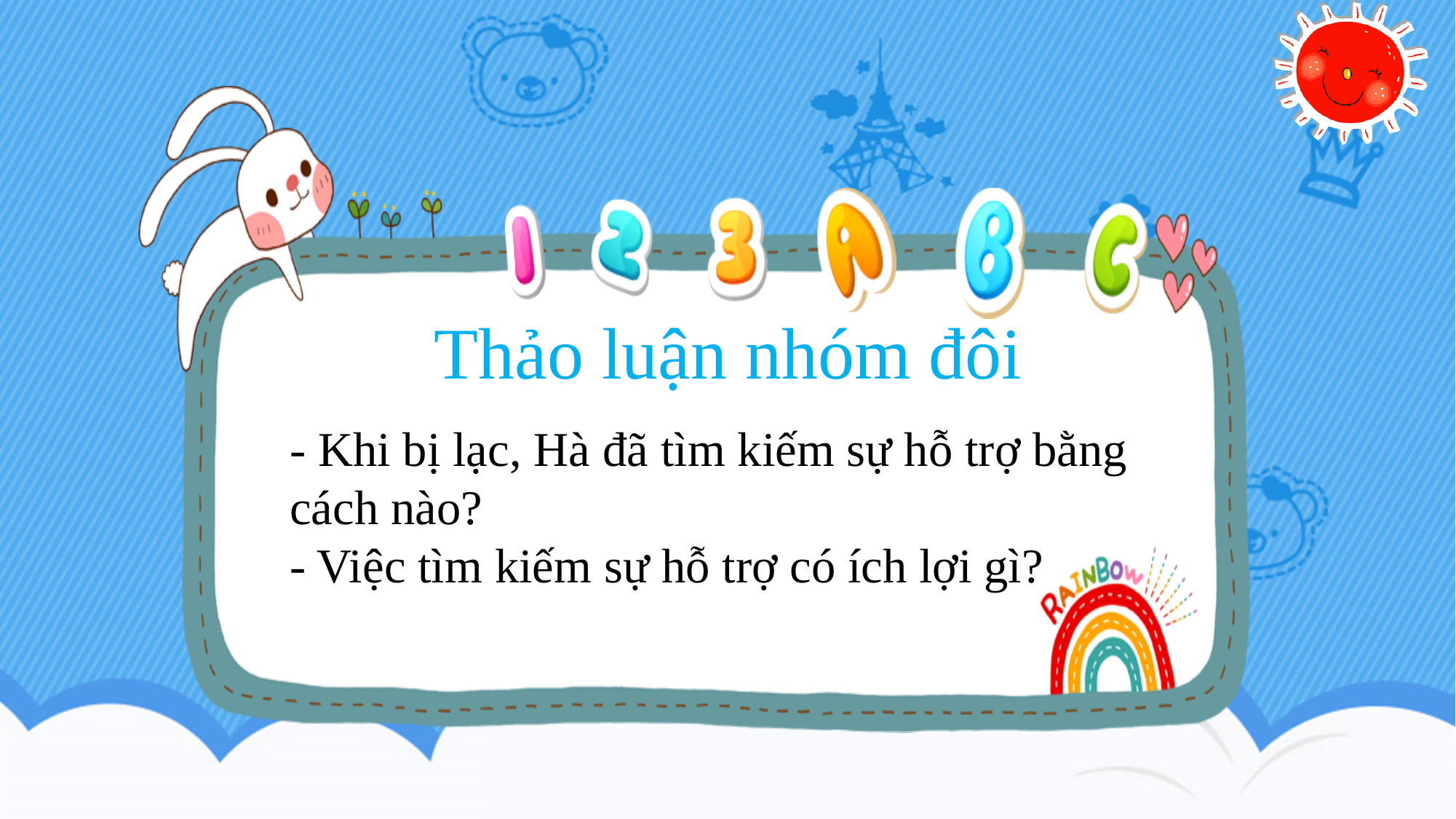

Thảo luận nhóm đôi
- Khi bị lạc, Hà đã tìm kiếm sự hỗ trợ bằng cách nào?
- Việc tìm kiếm sự hỗ trợ có ích lợi gì?